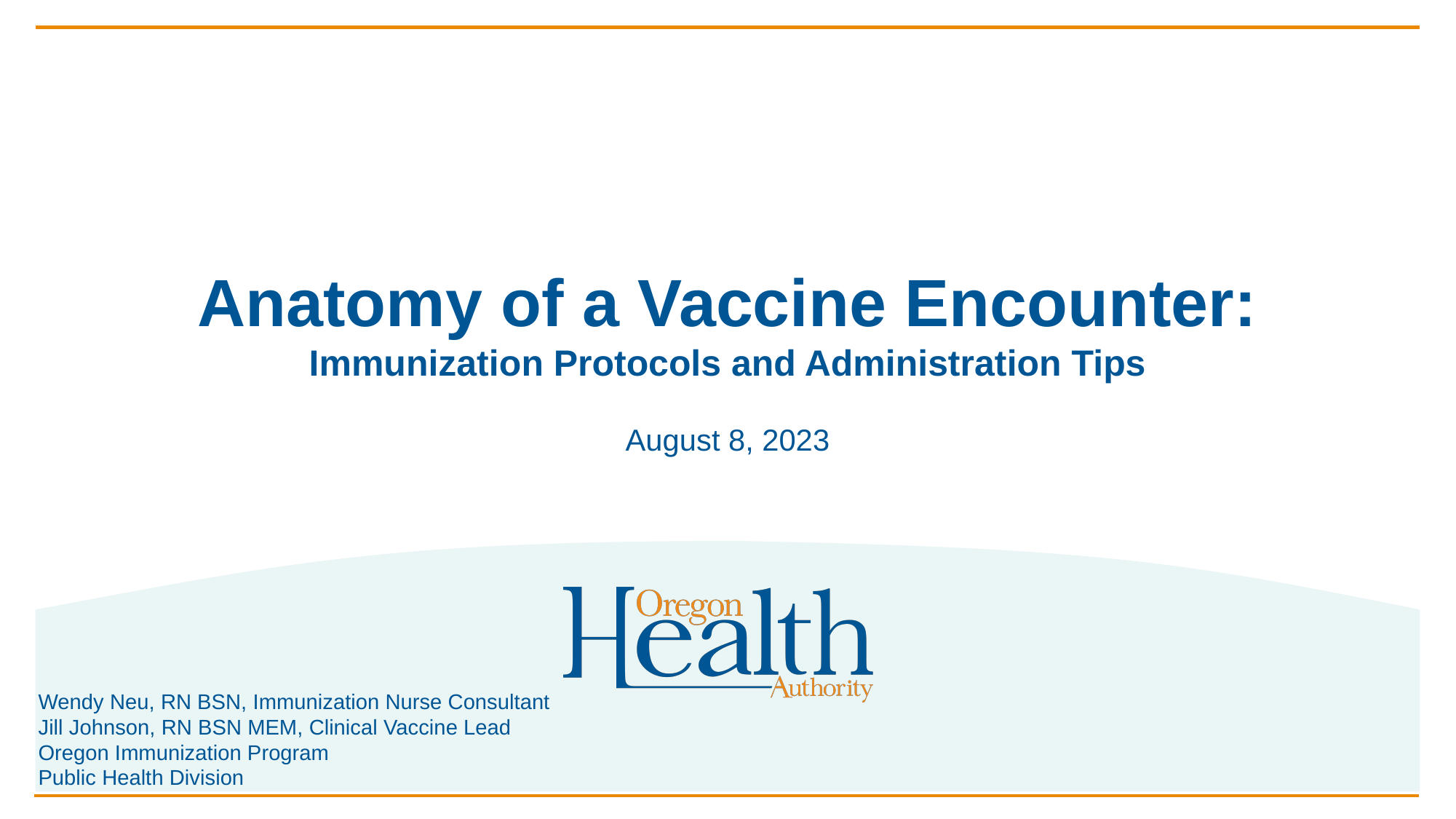

# Anatomy of a Vaccine Encounter: Immunization Protocols and Administration Tips
August 8, 2023
Wendy Neu, RN BSN, Immunization Nurse Consultant
Jill Johnson, RN BSN MEM, Clinical Vaccine Lead
Oregon Immunization Program
Public Health Division